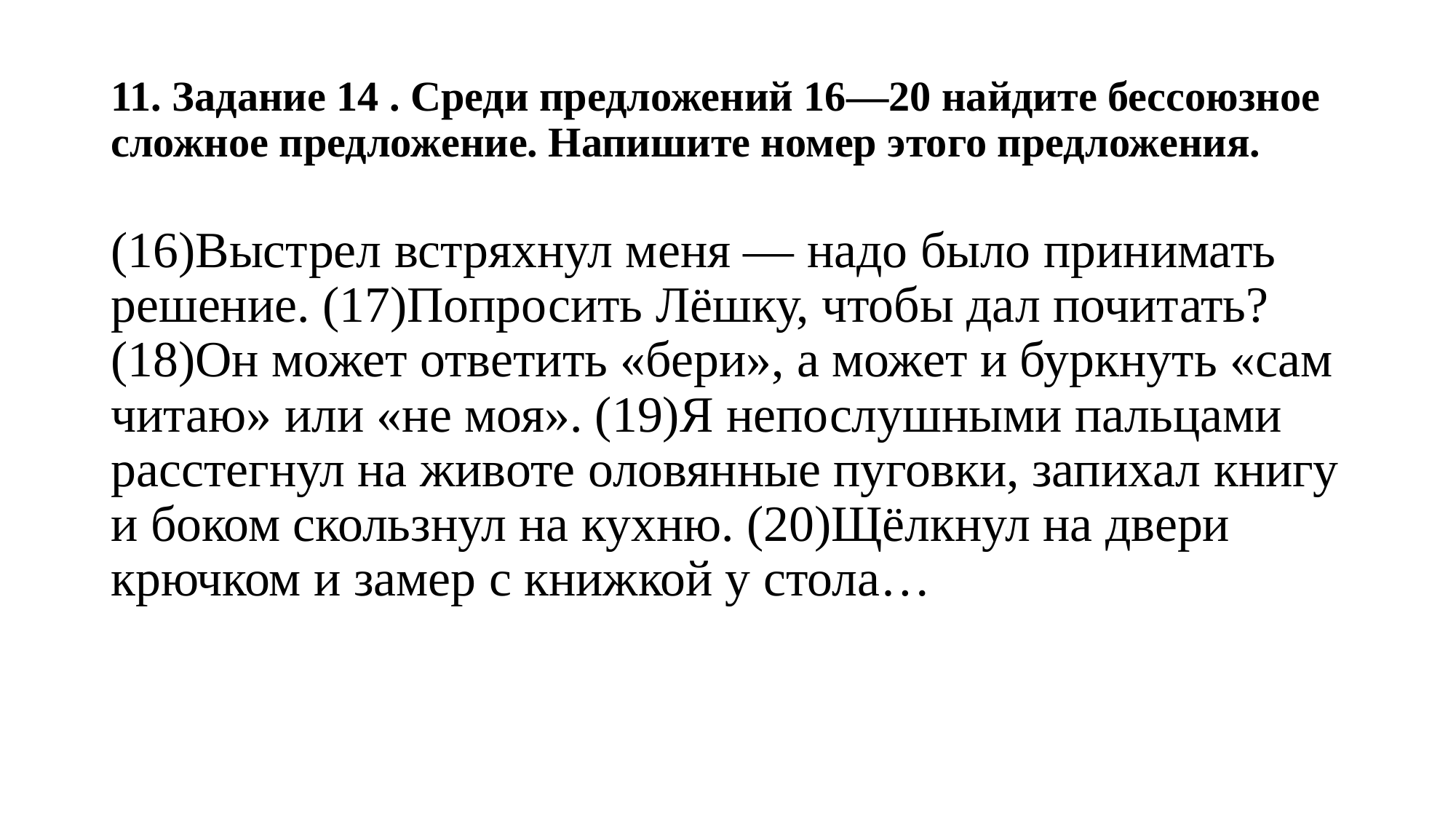

# 11. Задание 14 . Среди предложений 16—20 найдите бессоюзное сложное предложение. Напишите номер этого предложения.
(16)Выстрел встряхнул меня — надо было принимать решение. (17)Попросить Лёшку, чтобы дал почитать? (18)Он может ответить «бери», а может и буркнуть «сам читаю» или «не моя». (19)Я непослушными пальцами расстегнул на животе оловянные пуговки, запихал книгу и боком скользнул на кухню. (20)Щёлкнул на двери крючком и замер с книжкой у стола…